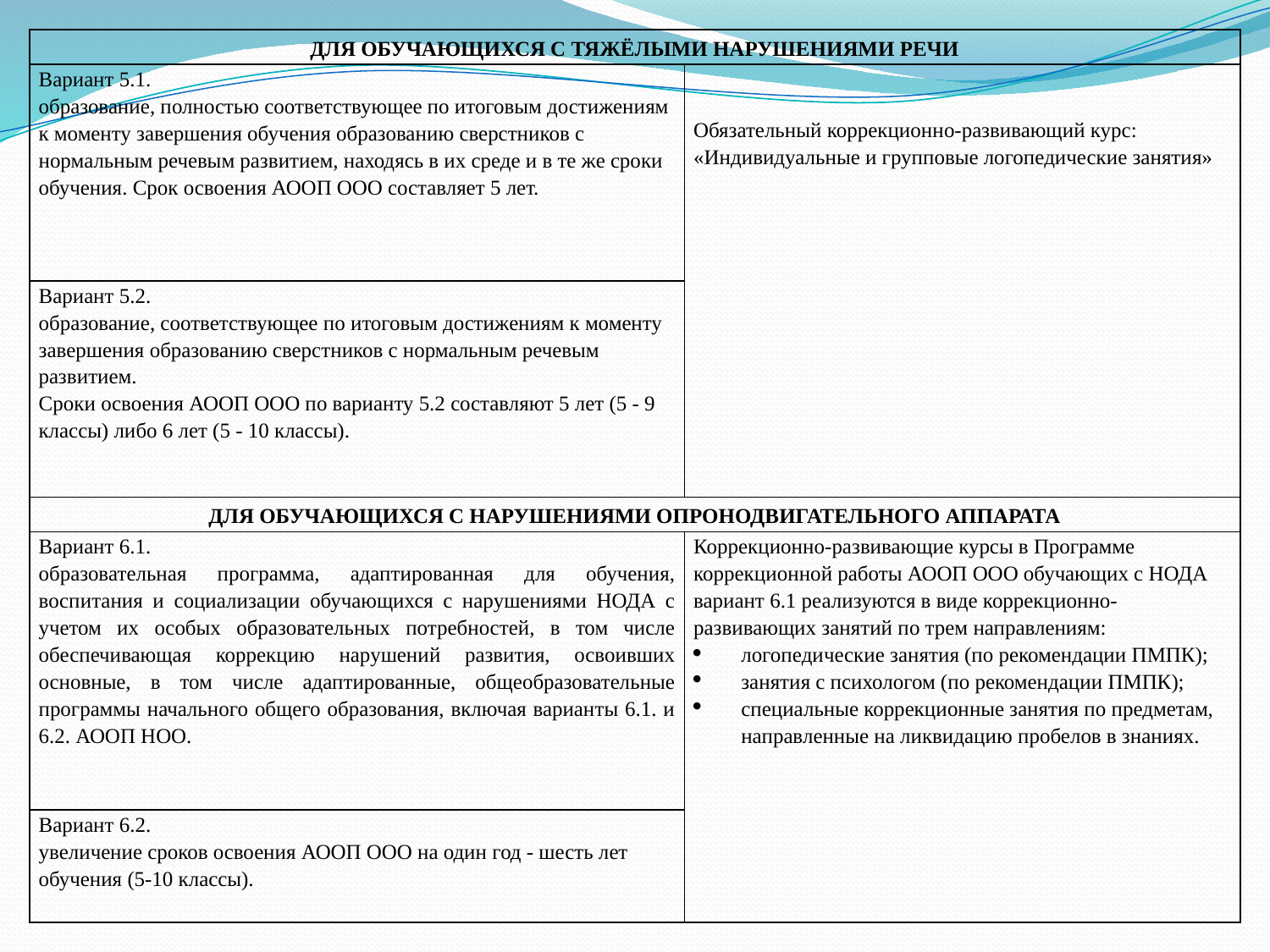

| ДЛЯ ОБУЧАЮЩИХСЯ С ТЯЖЁЛЫМИ НАРУШЕНИЯМИ РЕЧИ |  |
| --- | --- |
| Вариант 5.1. образование, полностью соответствующее по итоговым достижениям к моменту завершения обучения образованию сверстников с нормальным речевым развитием, находясь в их среде и в те же сроки обучения. Срок освоения АООП ООО составляет 5 лет. | Обязательный коррекционно-развивающий курс: «Индивидуальные и групповые логопедические занятия» |
| Вариант 5.2. образование, соответствующее по итоговым достижениям к моменту завершения образованию сверстников с нормальным речевым развитием. Сроки освоения АООП ООО по варианту 5.2 составляют 5 лет (5 - 9 классы) либо 6 лет (5 - 10 классы). |  |
| ДЛЯ ОБУЧАЮЩИХСЯ С НАРУШЕНИЯМИ ОПРОНОДВИГАТЕЛЬНОГО АППАРАТА |  |
| Вариант 6.1. образовательная программа, адаптированная для обучения, воспитания и социализации обучающихся с нарушениями НОДА с учетом их особых образовательных потребностей, в том числе обеспечивающая коррекцию нарушений развития, освоивших основные, в том числе адаптированные, общеобразовательные программы начального общего образования, включая варианты 6.1. и 6.2. АООП НОО. | Коррекционно-развивающие курсы в Программе коррекционной работы АООП ООО обучающих с НОДА вариант 6.1 реализуются в виде коррекционно-развивающих занятий по трем направлениям: логопедические занятия (по рекомендации ПМПК); занятия с психологом (по рекомендации ПМПК); специальные коррекционные занятия по предметам, направленные на ликвидацию пробелов в знаниях. |
| Вариант 6.2. увеличение сроков освоения АООП ООО на один год - шесть лет обучения (5-10 классы). |  |